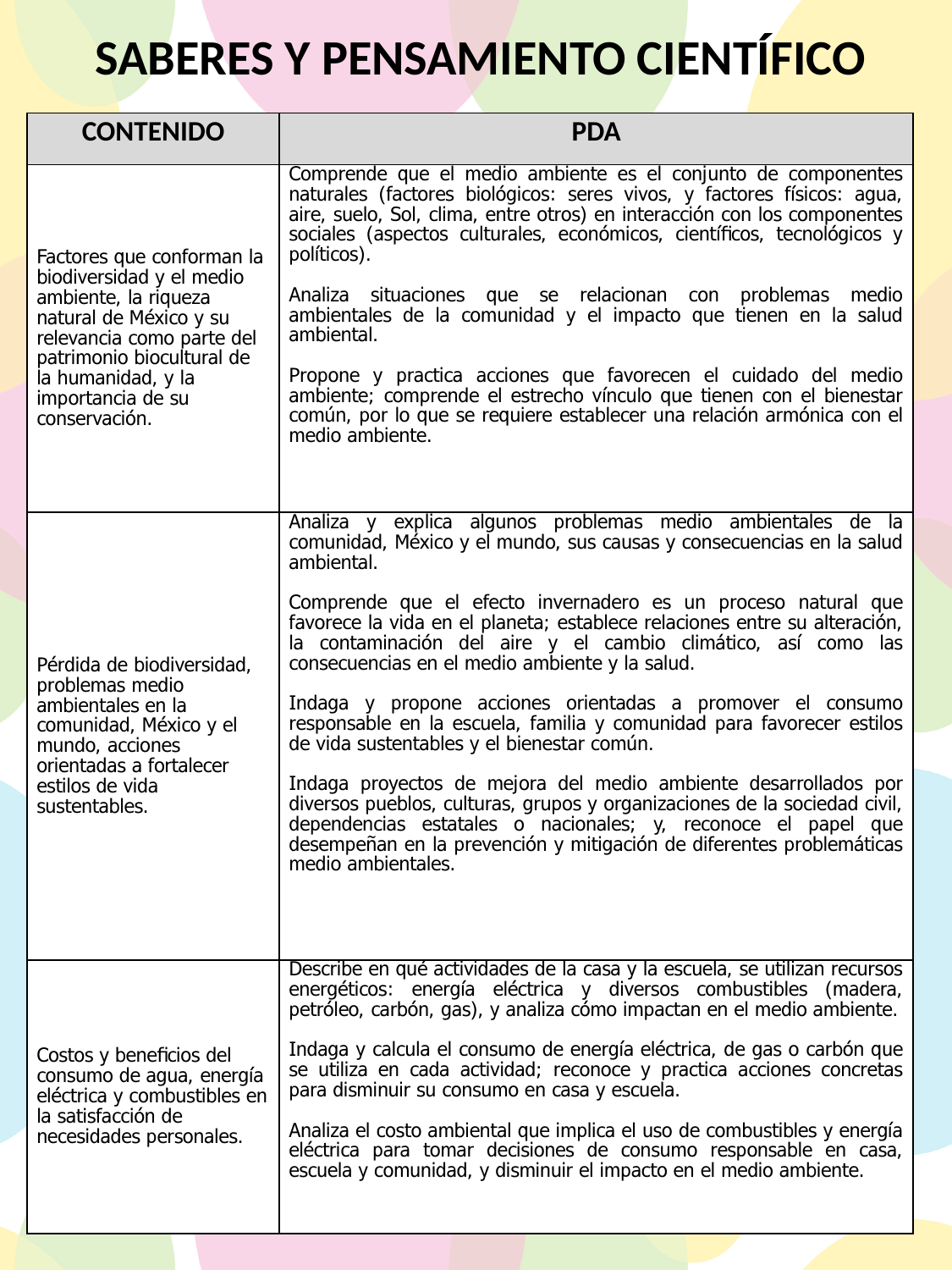

SABERES Y PENSAMIENTO CIENTÍFICO
| CONTENIDO | PDA |
| --- | --- |
| Factores que conforman la biodiversidad y el medio ambiente, la riqueza natural de México y su relevancia como parte del patrimonio biocultural de la humanidad, y la importancia de su conservación. | Comprende que el medio ambiente es el conjunto de componentes naturales (factores biológicos: seres vivos, y factores físicos: agua, aire, suelo, Sol, clima, entre otros) en interacción con los componentes sociales (aspectos culturales, económicos, científicos, tecnológicos y políticos).   Analiza situaciones que se relacionan con problemas medio ambientales de la comunidad y el impacto que tienen en la salud ambiental.   Propone y practica acciones que favorecen el cuidado del medio ambiente; comprende el estrecho vínculo que tienen con el bienestar común, por lo que se requiere establecer una relación armónica con el medio ambiente. |
| Pérdida de biodiversidad, problemas medio ambientales en la comunidad, México y el mundo, acciones orientadas a fortalecer estilos de vida sustentables. | Analiza y explica algunos problemas medio ambientales de la comunidad, México y el mundo, sus causas y consecuencias en la salud ambiental.   Comprende que el efecto invernadero es un proceso natural que favorece la vida en el planeta; establece relaciones entre su alteración, la contaminación del aire y el cambio climático, así como las consecuencias en el medio ambiente y la salud.   Indaga y propone acciones orientadas a promover el consumo responsable en la escuela, familia y comunidad para favorecer estilos de vida sustentables y el bienestar común.   Indaga proyectos de mejora del medio ambiente desarrollados por diversos pueblos, culturas, grupos y organizaciones de la sociedad civil, dependencias estatales o nacionales; y, reconoce el papel que desempeñan en la prevención y mitigación de diferentes problemáticas medio ambientales. |
| Costos y beneficios del consumo de agua, energía eléctrica y combustibles en la satisfacción de necesidades personales. | Describe en qué actividades de la casa y la escuela, se utilizan recursos energéticos: energía eléctrica y diversos combustibles (madera, petróleo, carbón, gas), y analiza cómo impactan en el medio ambiente.   Indaga y calcula el consumo de energía eléctrica, de gas o carbón que se utiliza en cada actividad; reconoce y practica acciones concretas para disminuir su consumo en casa y escuela.   Analiza el costo ambiental que implica el uso de combustibles y energía eléctrica para tomar decisiones de consumo responsable en casa, escuela y comunidad, y disminuir el impacto en el medio ambiente. |